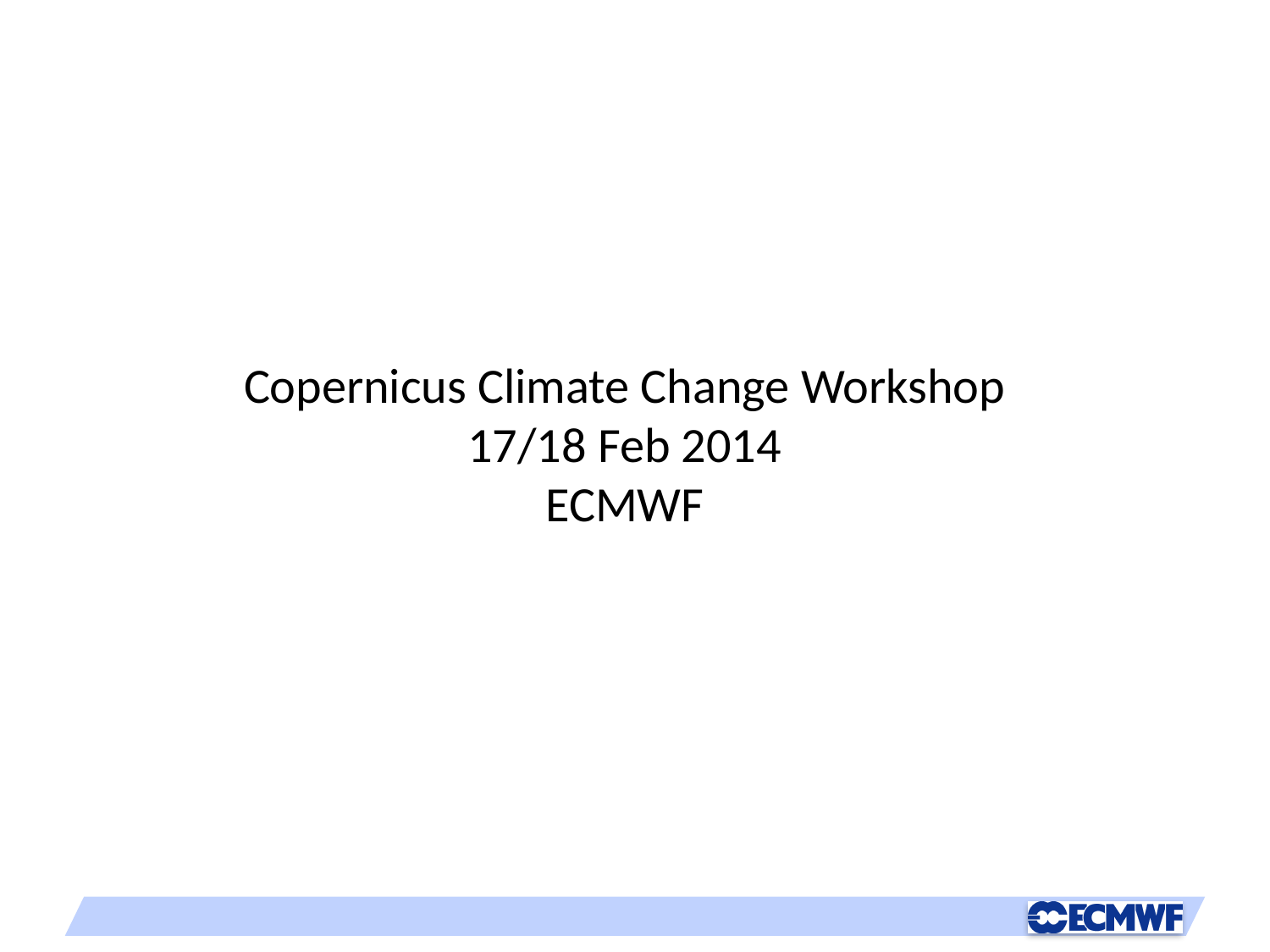

Copernicus Climate Change Workshop
17/18 Feb 2014
ECMWF